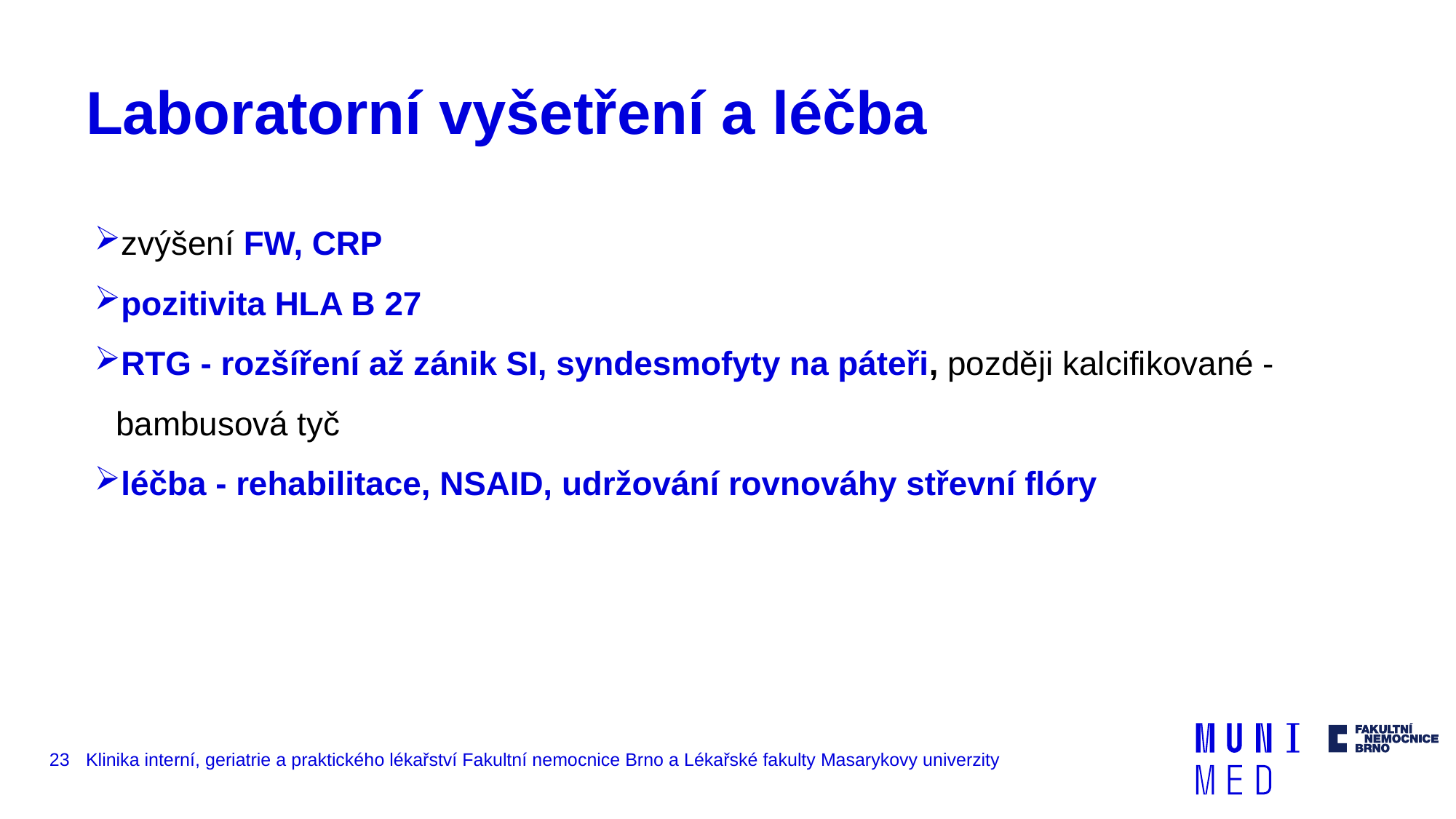

# Laboratorní vyšetření a léčba
zvýšení FW, CRP
pozitivita HLA B 27
RTG - rozšíření až zánik SI, syndesmofyty na páteři, později kalcifikované - bambusová tyč
léčba - rehabilitace, NSAID, udržování rovnováhy střevní flóry
23
Klinika interní, geriatrie a praktického lékařství Fakultní nemocnice Brno a Lékařské fakulty Masarykovy univerzity